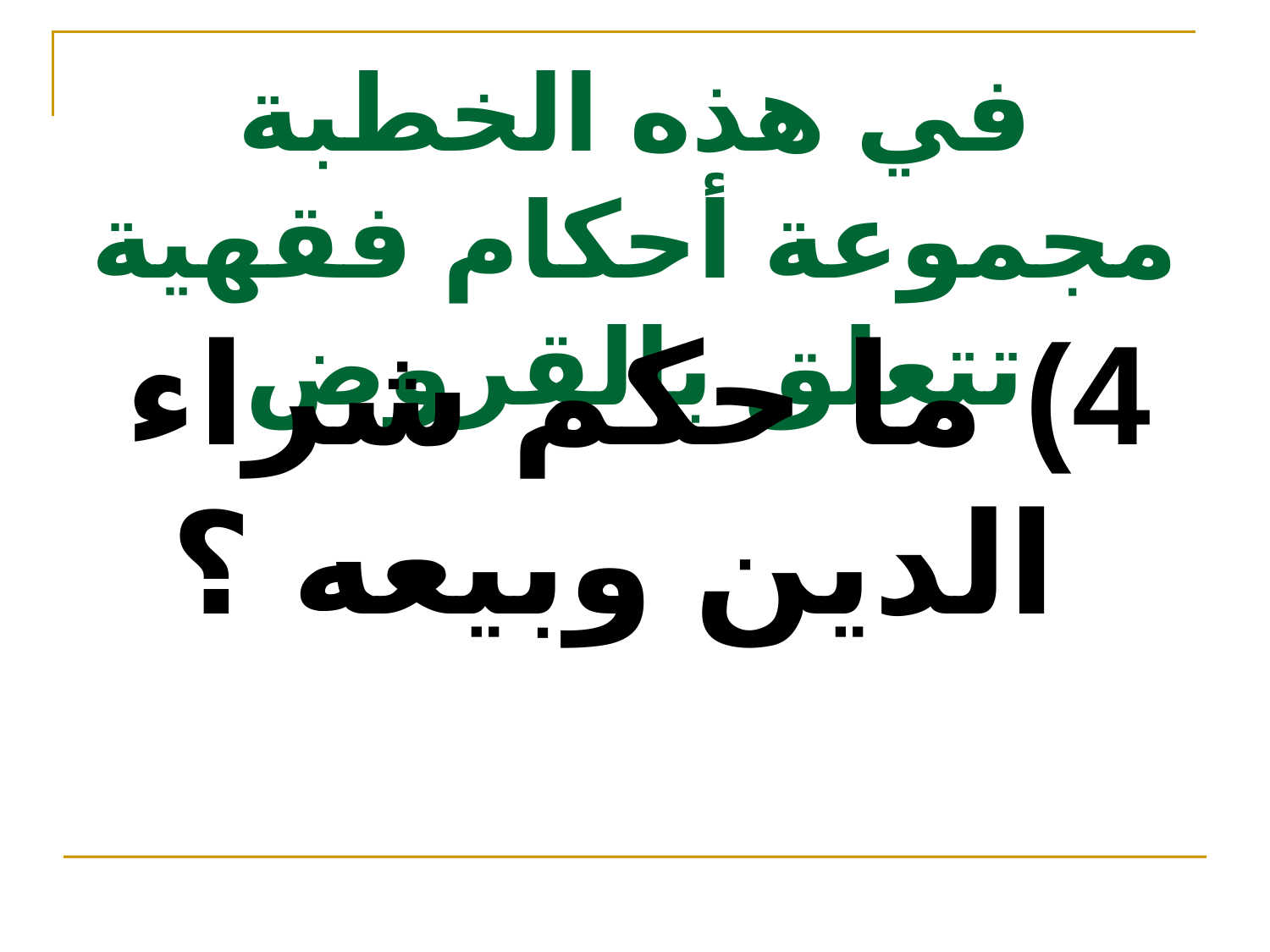

# في هذه الخطبة مجموعة أحكام فقهية تتعلق بالقروض
4) ما حكم شراء الدين وبيعه ؟